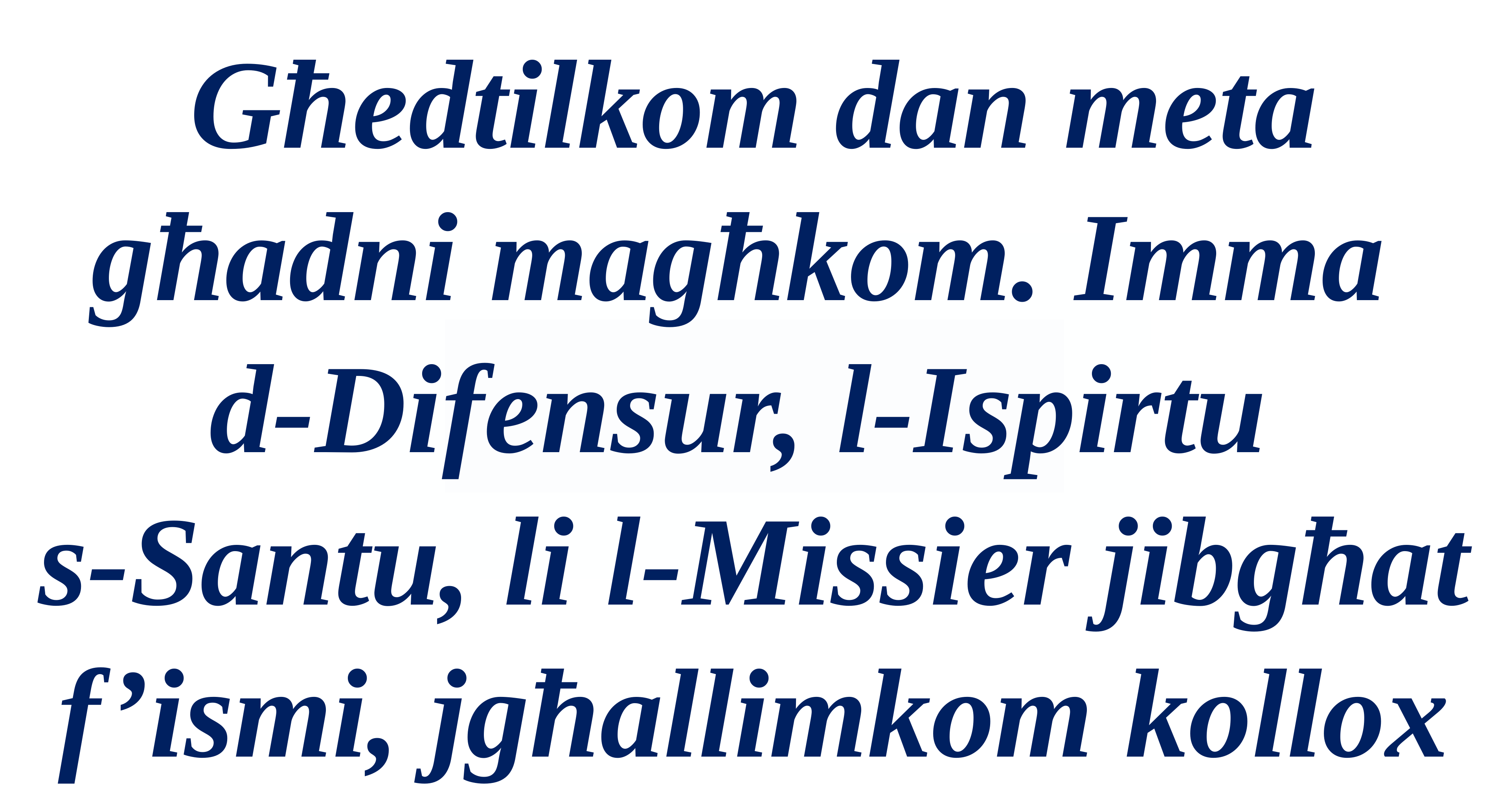

Għedtilkom dan meta għadni magħkom. Imma
d-Difensur, l-Ispirtu
s-Santu, li l-Missier jibgħat f’ismi, jgħallimkom kollox